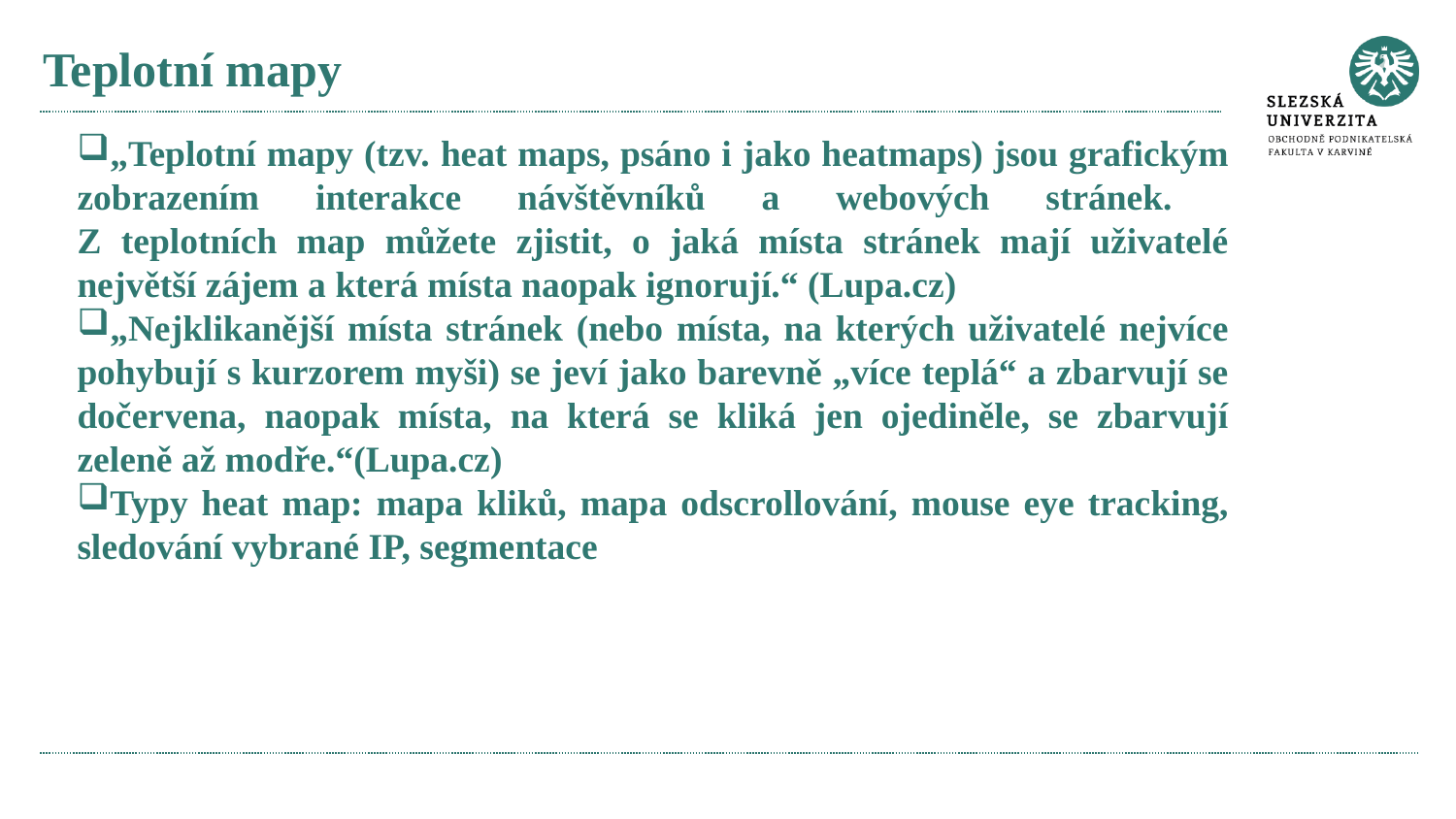

# Teplotní mapy
„Teplotní mapy (tzv. heat maps, psáno i jako heatmaps) jsou grafickým zobrazením interakce návštěvníků a webových stránek.
Z teplotních map můžete zjistit, o jaká místa stránek mají uživatelé největší zájem a která místa naopak ignorují.“ (Lupa.cz)
„Nejklikanější místa stránek (nebo místa, na kterých uživatelé nejvíce pohybují s kurzorem myši) se jeví jako barevně „více teplá“ a zbarvují se dočervena, naopak místa, na která se kliká jen ojediněle, se zbarvují zeleně až modře.“(Lupa.cz)
Typy heat map: mapa kliků, mapa odscrollování, mouse eye tracking, sledování vybrané IP, segmentace